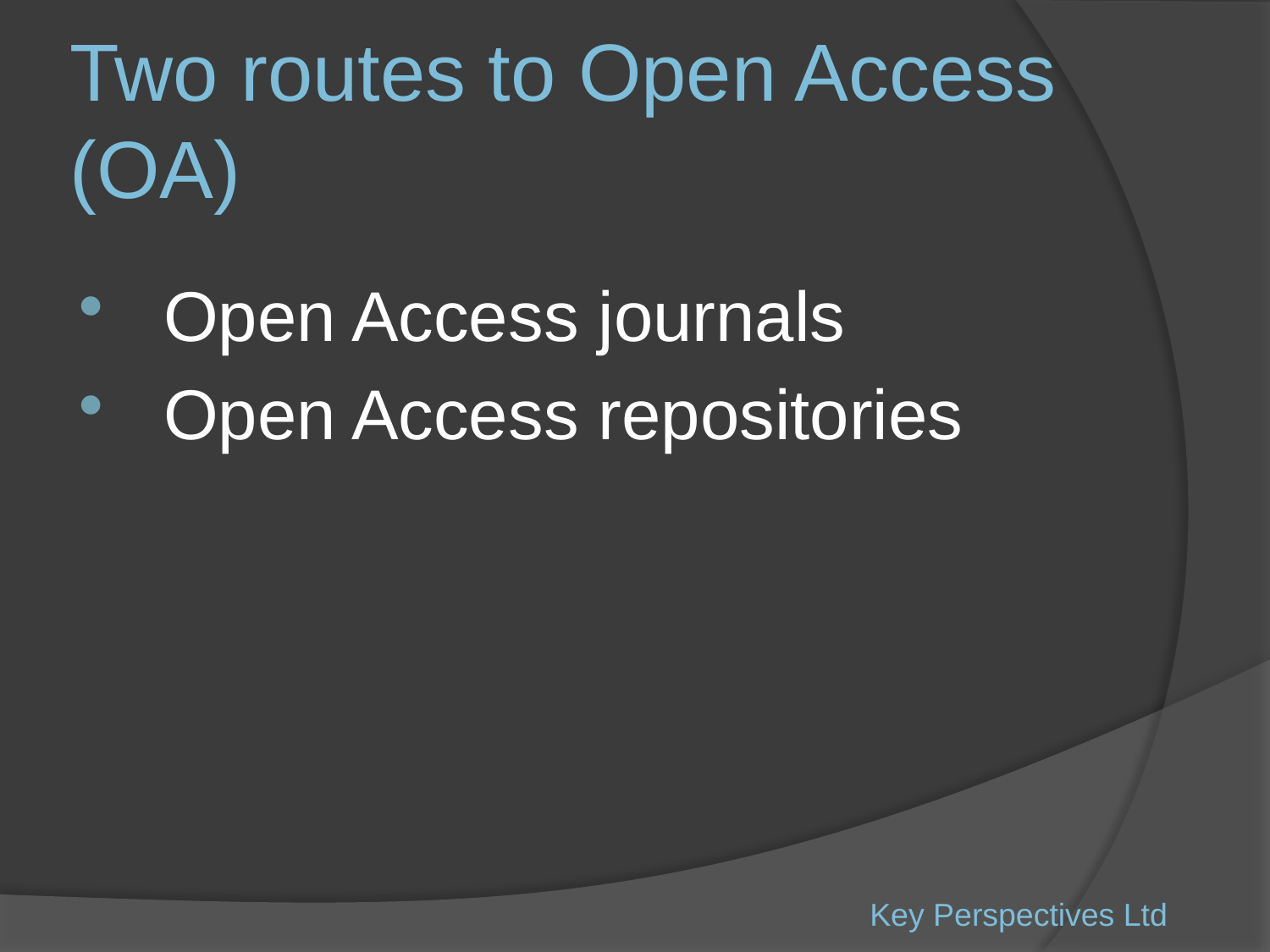

# Two routes to Open Access (OA)
Open Access journals
Open Access repositories

Key Perspectives Ltd